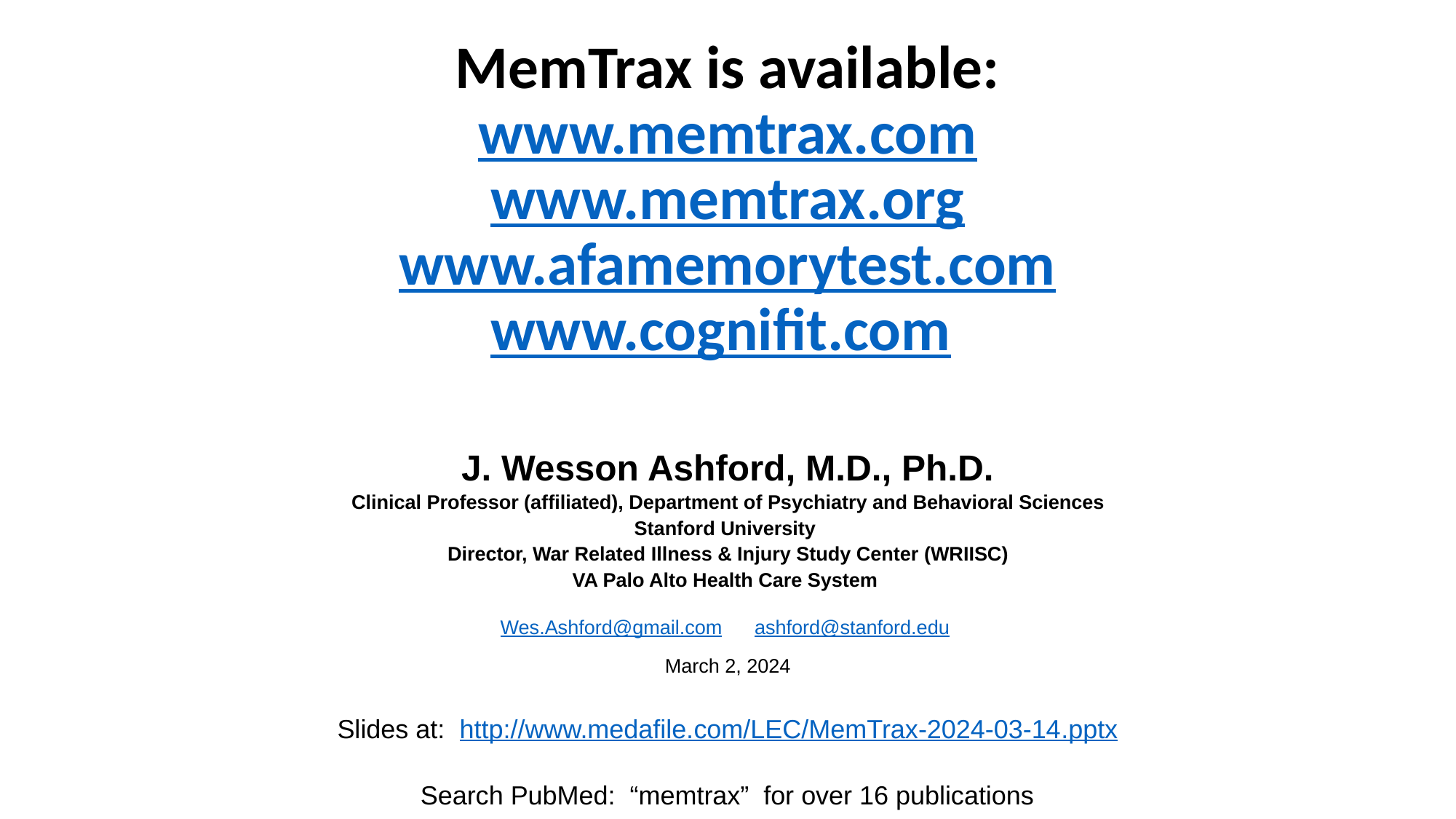

# MemTrax is available: www.memtrax.com www.memtrax.org www.afamemorytest.com www.cognifit.com
J. Wesson Ashford, M.D., Ph.D.
Clinical Professor (affiliated), Department of Psychiatry and Behavioral Sciences
Stanford University
Director, War Related Illness & Injury Study Center (WRIISC)
VA Palo Alto Health Care System

Wes.Ashford@gmail.com      ashford@stanford.edu

March 2, 2024

Slides at:  http://www.medafile.com/LEC/MemTrax-2024-03-14.pptx

Search PubMed:  “memtrax”  for over 16 publications